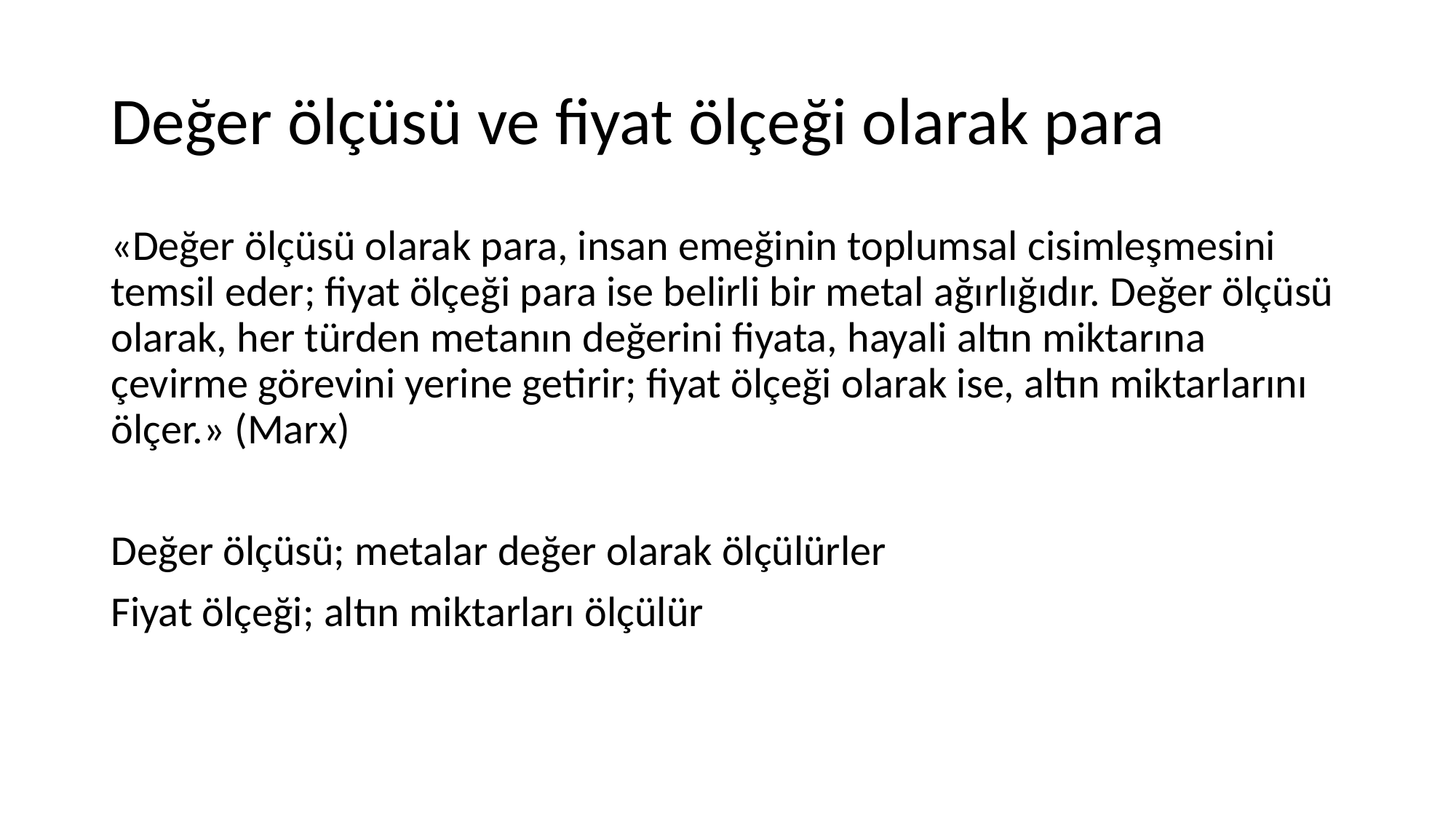

# Değer ölçüsü ve fiyat ölçeği olarak para
«Değer ölçüsü olarak para, insan emeğinin toplumsal cisimleşmesini temsil eder; fiyat ölçeği para ise belirli bir metal ağırlığıdır. Değer ölçüsü olarak, her türden metanın değerini fiyata, hayali altın miktarına çevirme görevini yerine getirir; fiyat ölçeği olarak ise, altın miktarlarını ölçer.» (Marx)

Değer ölçüsü; metalar değer olarak ölçülürler
Fiyat ölçeği; altın miktarları ölçülür